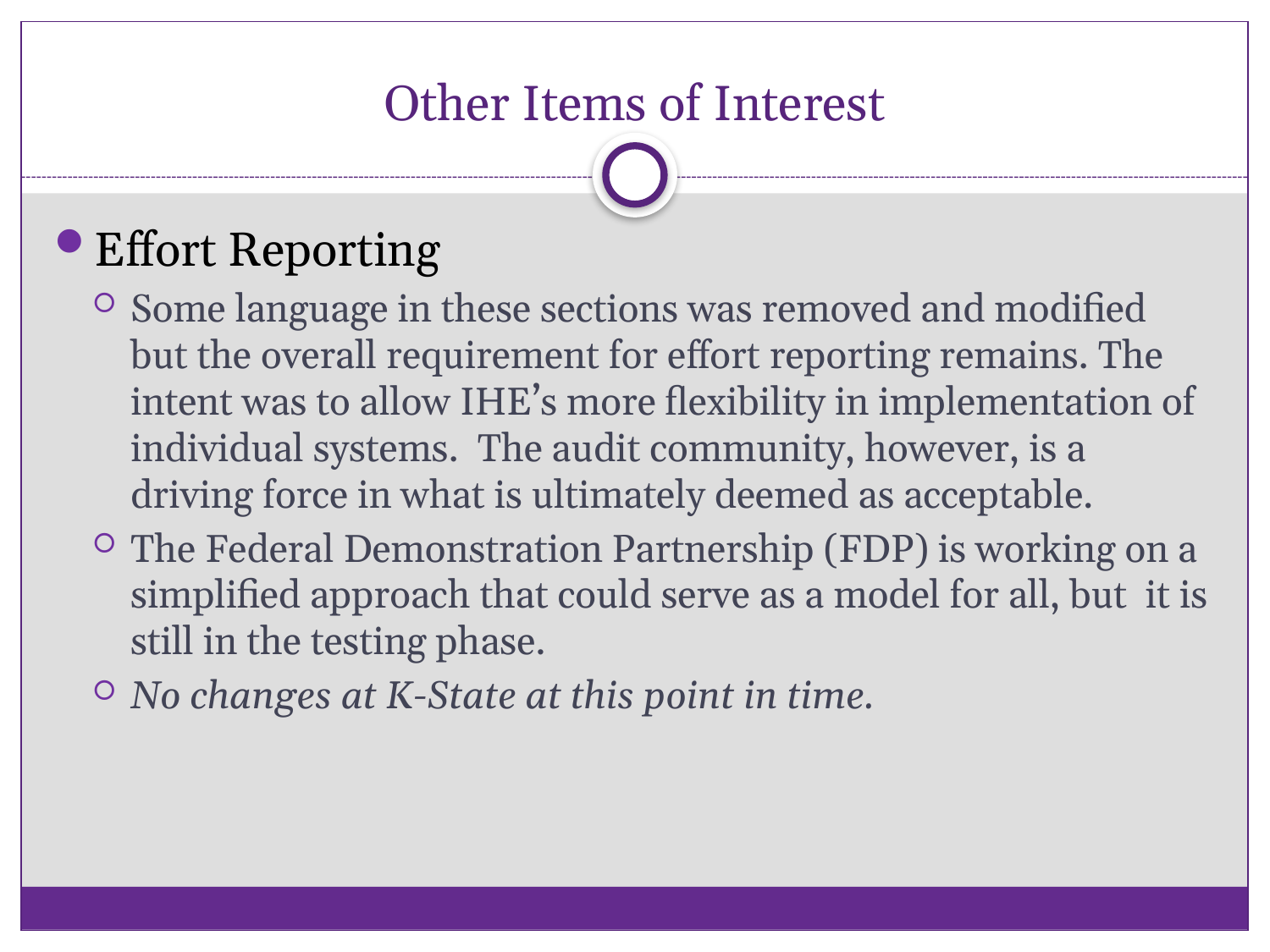

# Other Items of Interest
Effort Reporting
Some language in these sections was removed and modified but the overall requirement for effort reporting remains. The intent was to allow IHE’s more flexibility in implementation of individual systems.  The audit community, however, is a driving force in what is ultimately deemed as acceptable.
The Federal Demonstration Partnership (FDP) is working on a simplified approach that could serve as a model for all, but  it is still in the testing phase.
No changes at K-State at this point in time.